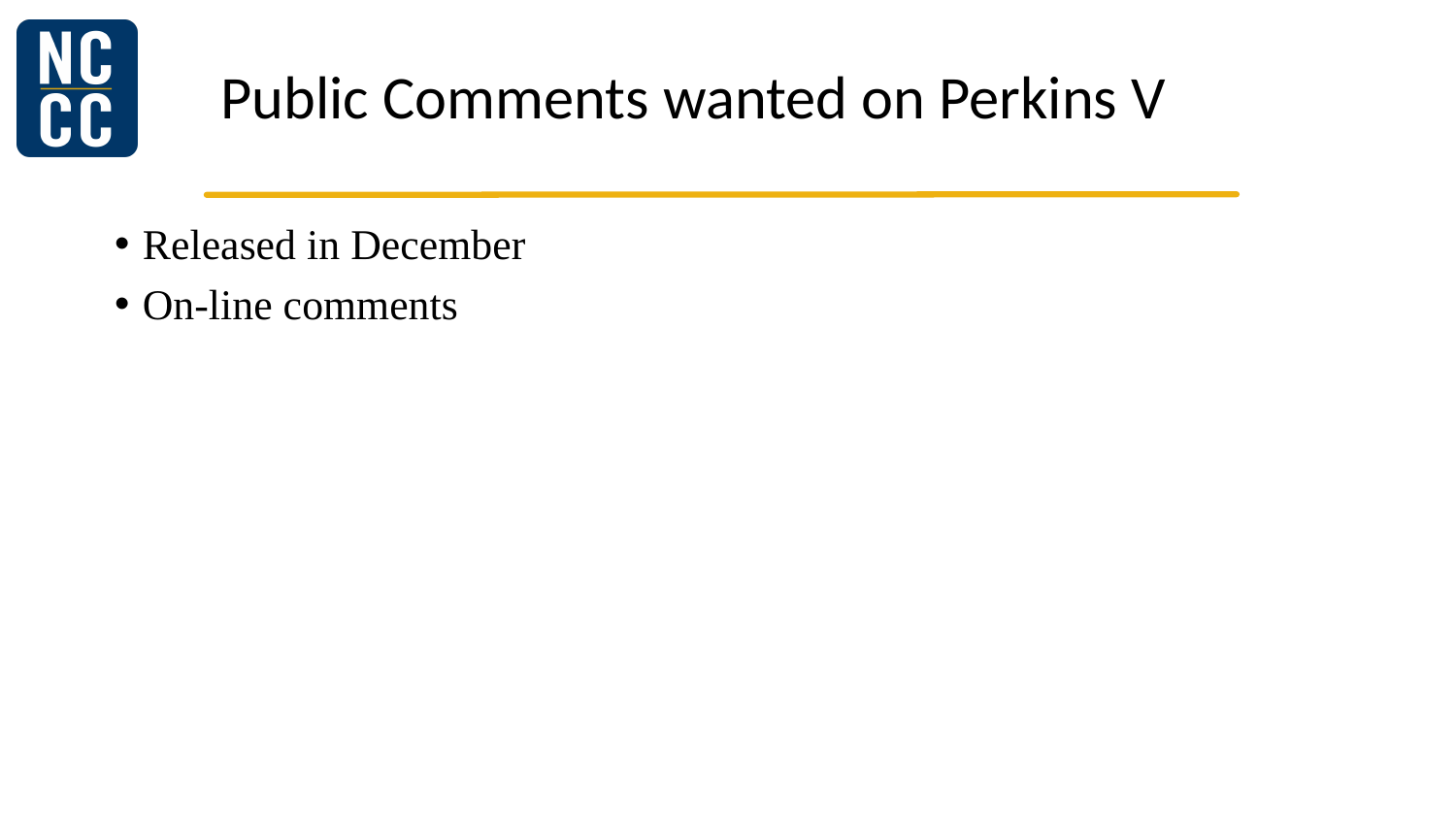

# Public Comments wanted on Perkins V
Released in December
On-line comments